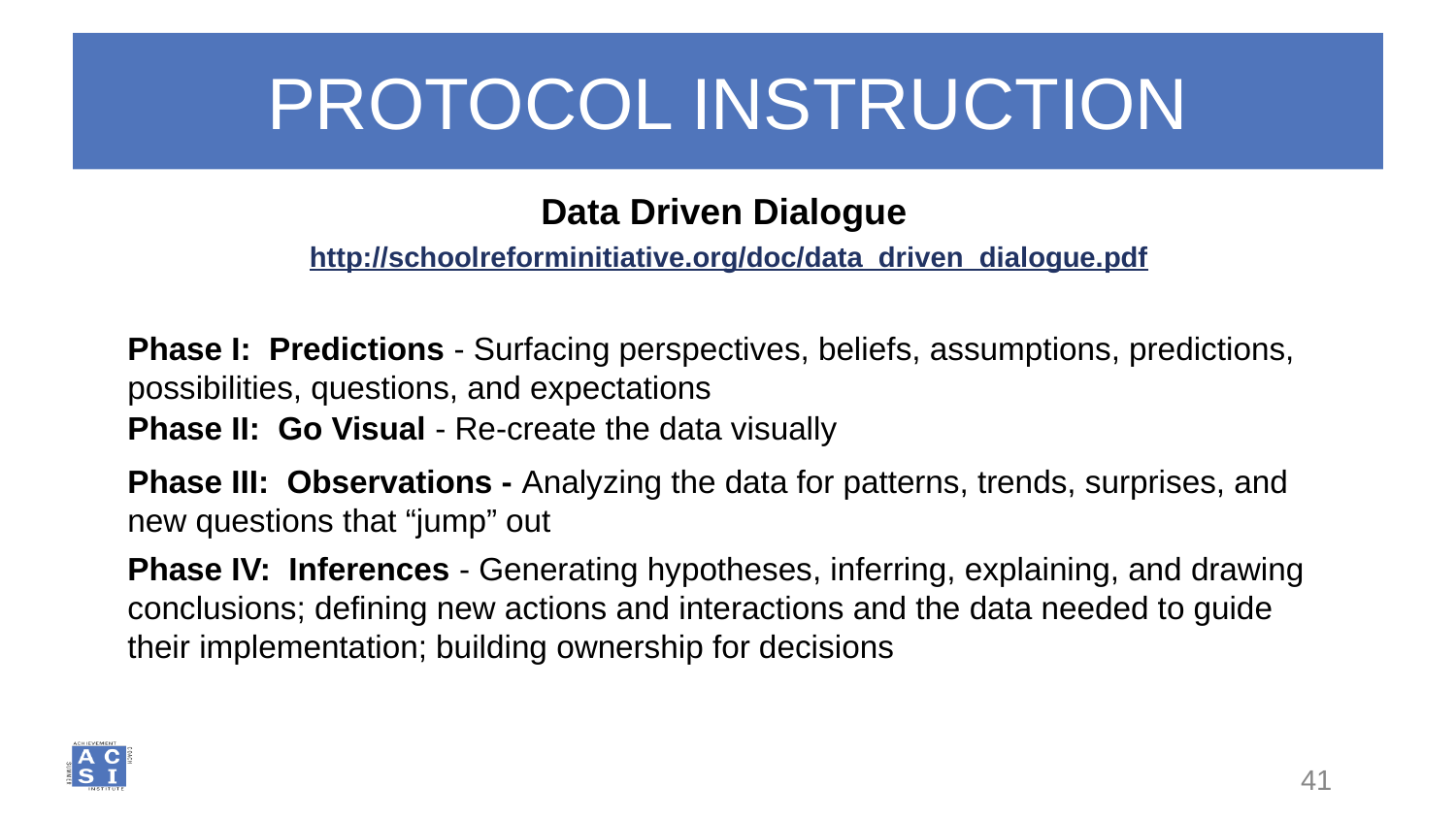

# PROTOCOL INSTRUCTION
Data Driven Dialogue
http://schoolreforminitiative.org/doc/data_driven_dialogue.pdf
Phase I:  Predictions - Surfacing perspectives, beliefs, assumptions, predictions, possibilities, questions, and expectations
Phase II:  Go Visual - Re-create the data visually
Phase III:  Observations - Analyzing the data for patterns, trends, surprises, and new questions that “jump” out

Phase IV:  Inferences - Generating hypotheses, inferring, explaining, and drawing conclusions; defining new actions and interactions and the data needed to guide their implementation; building ownership for decisions